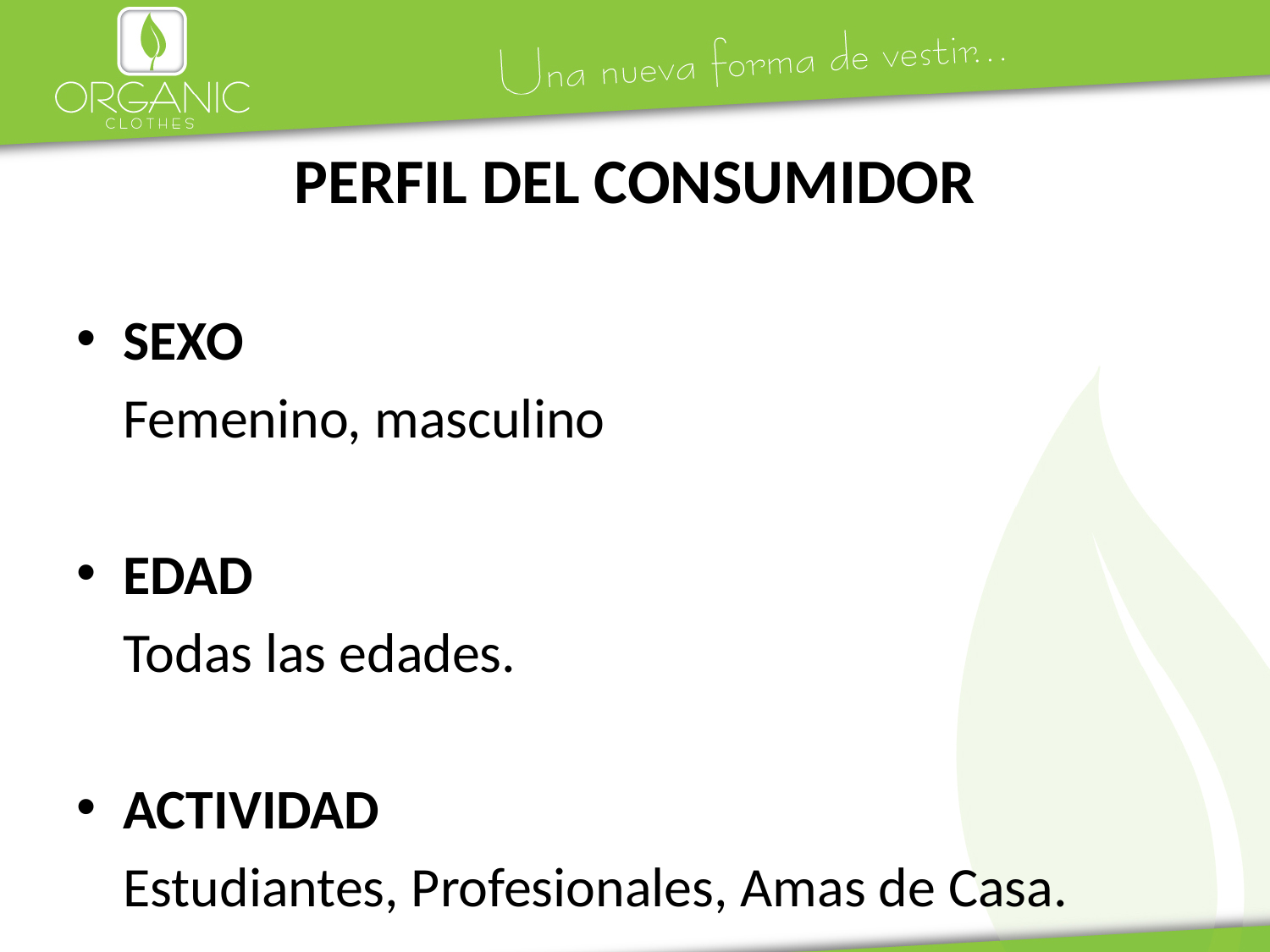

# PERFIL DEL CONSUMIDOR
SEXO
	Femenino, masculino

EDAD
	Todas las edades.

ACTIVIDAD
	Estudiantes, Profesionales, Amas de Casa.